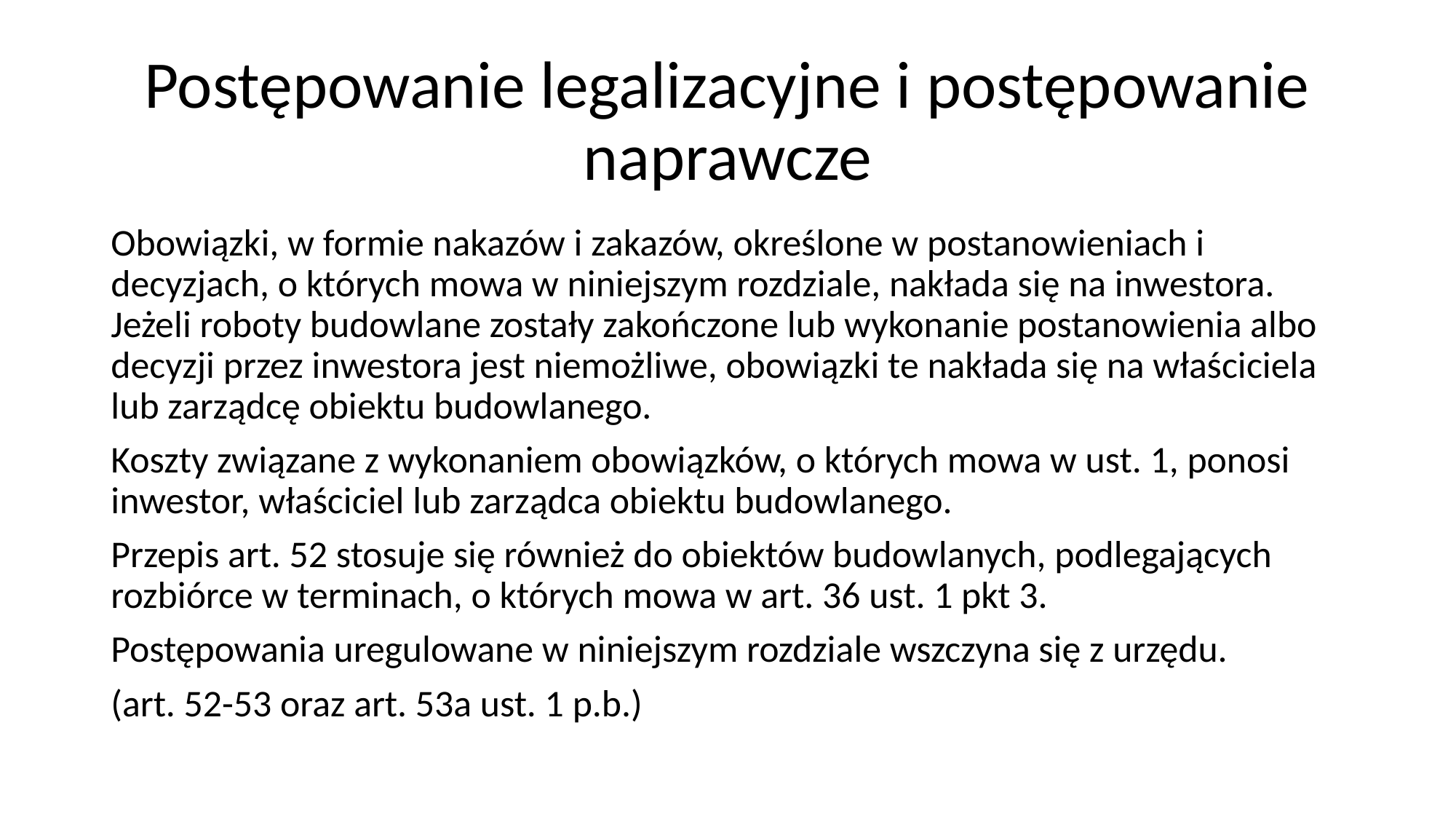

# Postępowanie legalizacyjne i postępowanie naprawcze
Obowiązki, w formie nakazów i zakazów, określone w postanowieniach i decyzjach, o których mowa w niniejszym rozdziale, nakłada się na inwestora. Jeżeli roboty budowlane zostały zakończone lub wykonanie postanowienia albo decyzji przez inwestora jest niemożliwe, obowiązki te nakłada się na właściciela lub zarządcę obiektu budowlanego.
Koszty związane z wykonaniem obowiązków, o których mowa w ust. 1, ponosi inwestor, właściciel lub zarządca obiektu budowlanego.
Przepis art. 52 stosuje się również do obiektów budowlanych, podlegających rozbiórce w terminach, o których mowa w art. 36 ust. 1 pkt 3.
Postępowania uregulowane w niniejszym rozdziale wszczyna się z urzędu.
(art. 52-53 oraz art. 53a ust. 1 p.b.)